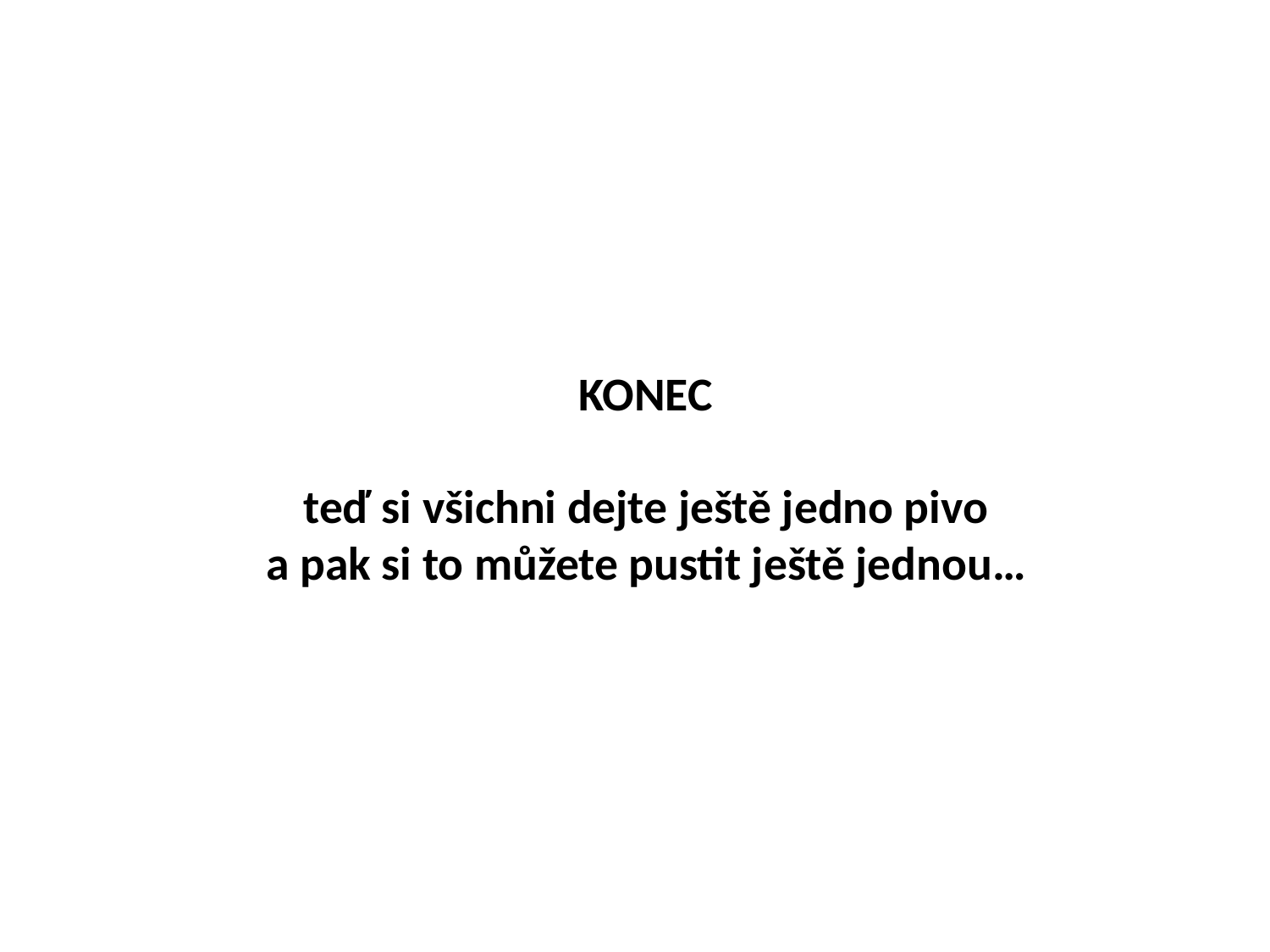

# KONEC teď si všichni dejte ještě jedno pivo a pak si to můžete pustit ještě jednou…